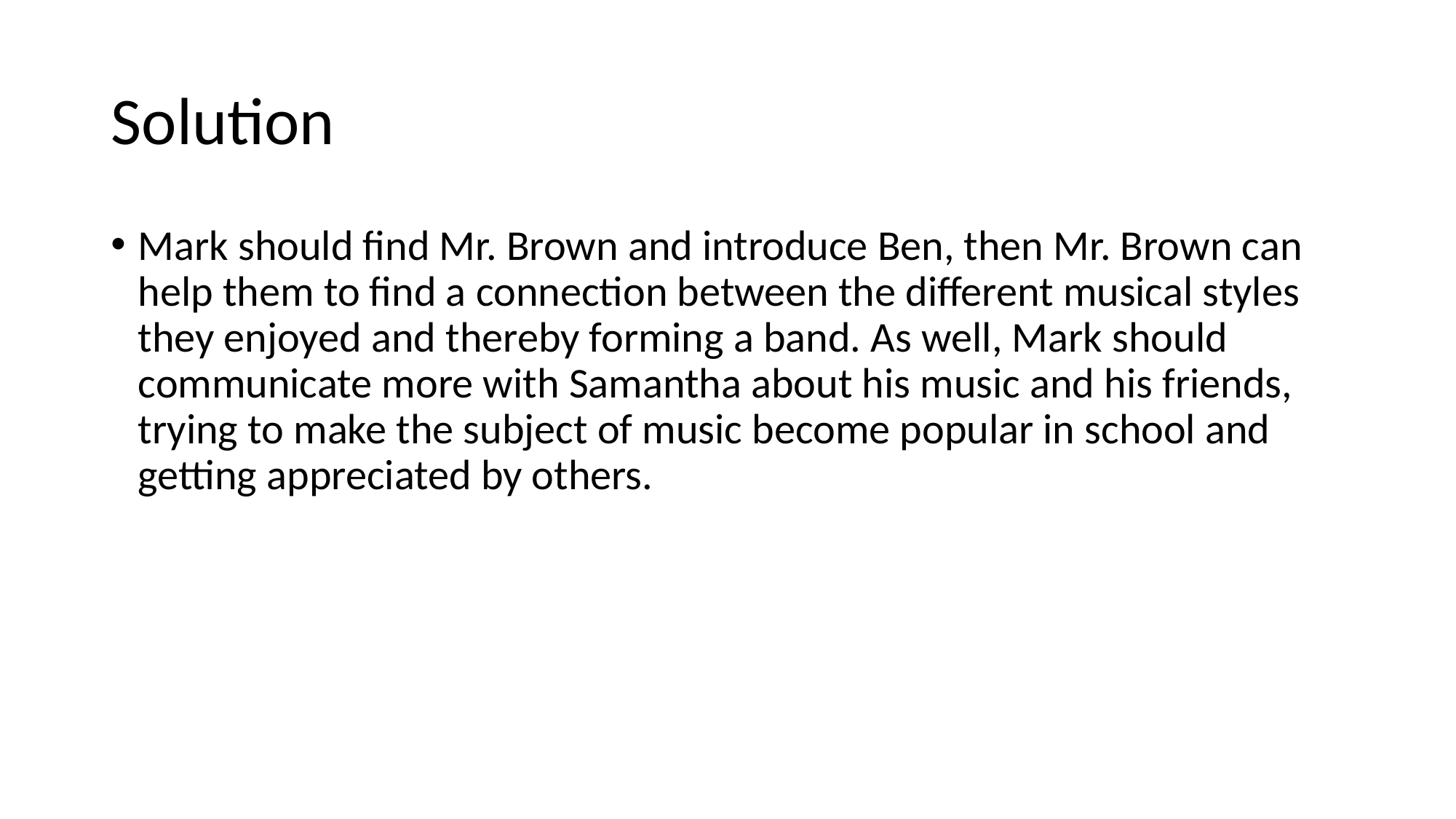

# Solution
Mark should find Mr. Brown and introduce Ben, then Mr. Brown can help them to find a connection between the different musical styles they enjoyed and thereby forming a band. As well, Mark should communicate more with Samantha about his music and his friends, trying to make the subject of music become popular in school and getting appreciated by others.